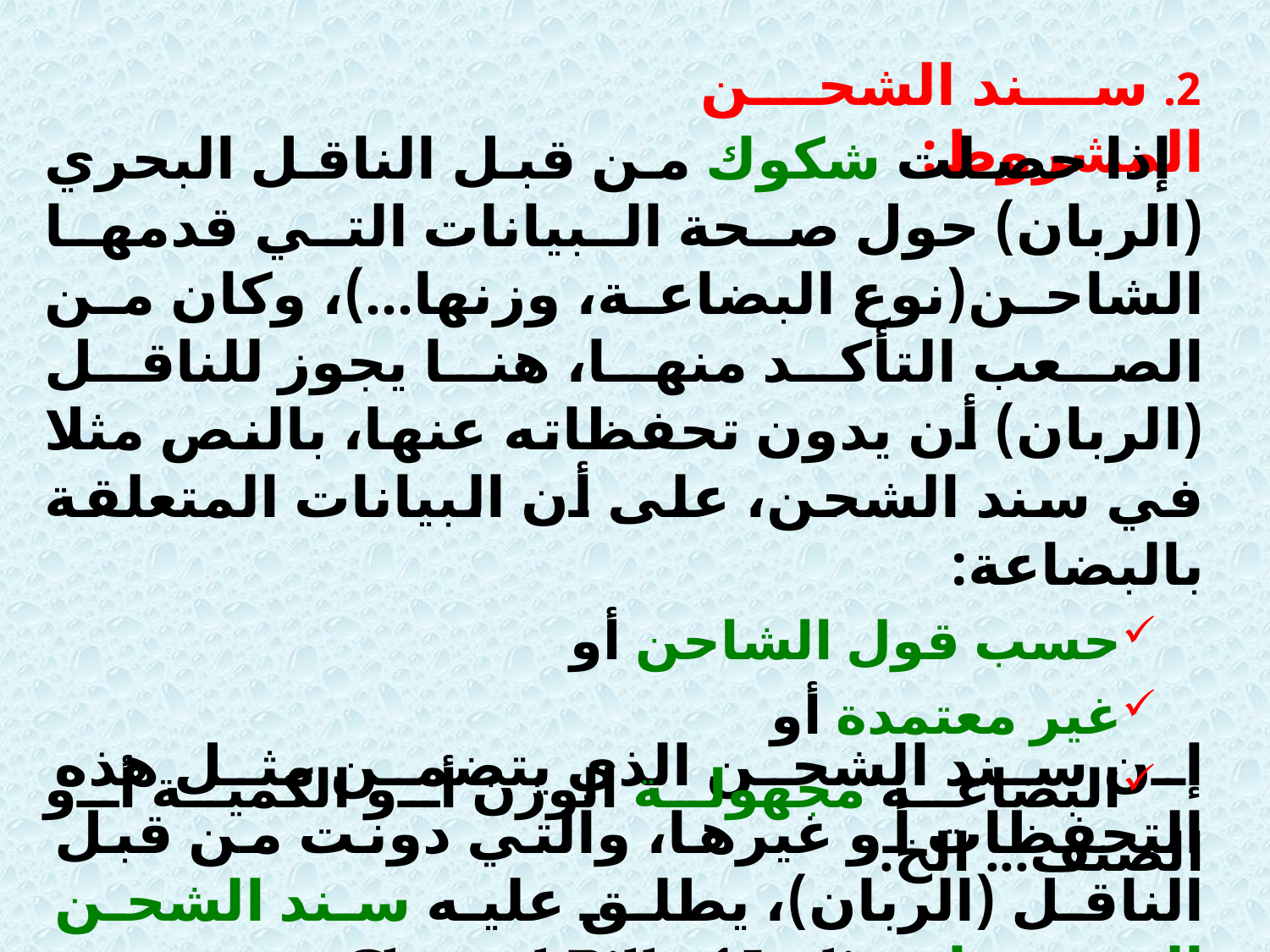

سند الشحن المشروط:

  إذا حصلت شكوك من قبل الناقل البحري (الربان) حول صحة البيانات التي قدمها الشاحن(نوع البضاعة، وزنها...)، وكان من الصعب التأكد منها، هنا يجوز للناقل (الربان) أن يدون تحفظاته عنها، بالنص مثلا في سند الشحن، على أن البيانات المتعلقة بالبضاعة:
حسب قول الشاحن أو
غير معتمدة أو
البضاعة مجهولة الوزن أو الكمية أو الصنف... الخ.
إن سند الشحن الذي يتضمن مثل هذه التحفظات أو غيرها، والتي دونت من قبل الناقل (الربان)، يطلق عليه سند الشحن المشروط Claused Bill of Lading.